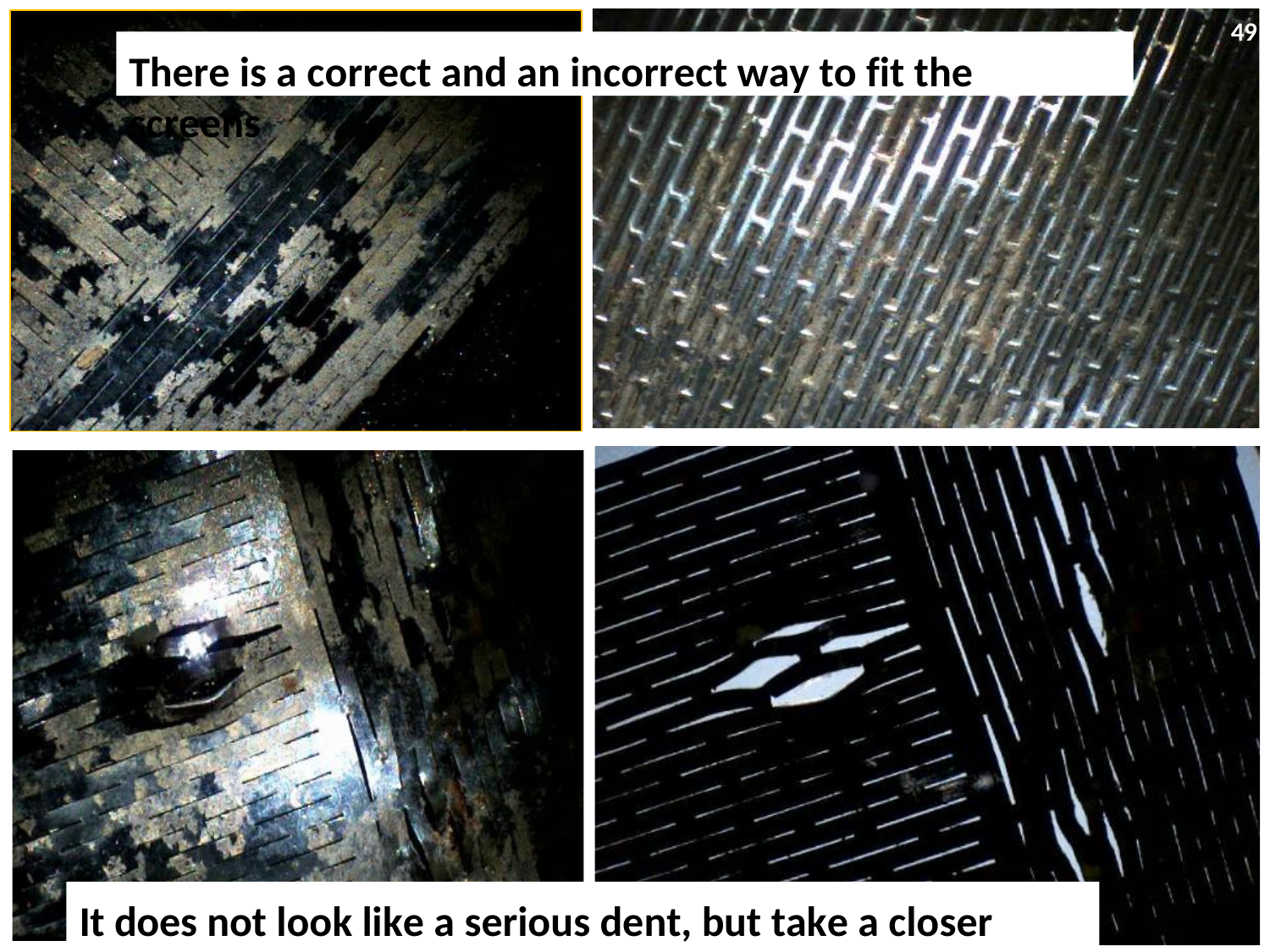

49

There is a correct and an incorrect way to fit the screens

It does not look like a serious dent, but take a closer look